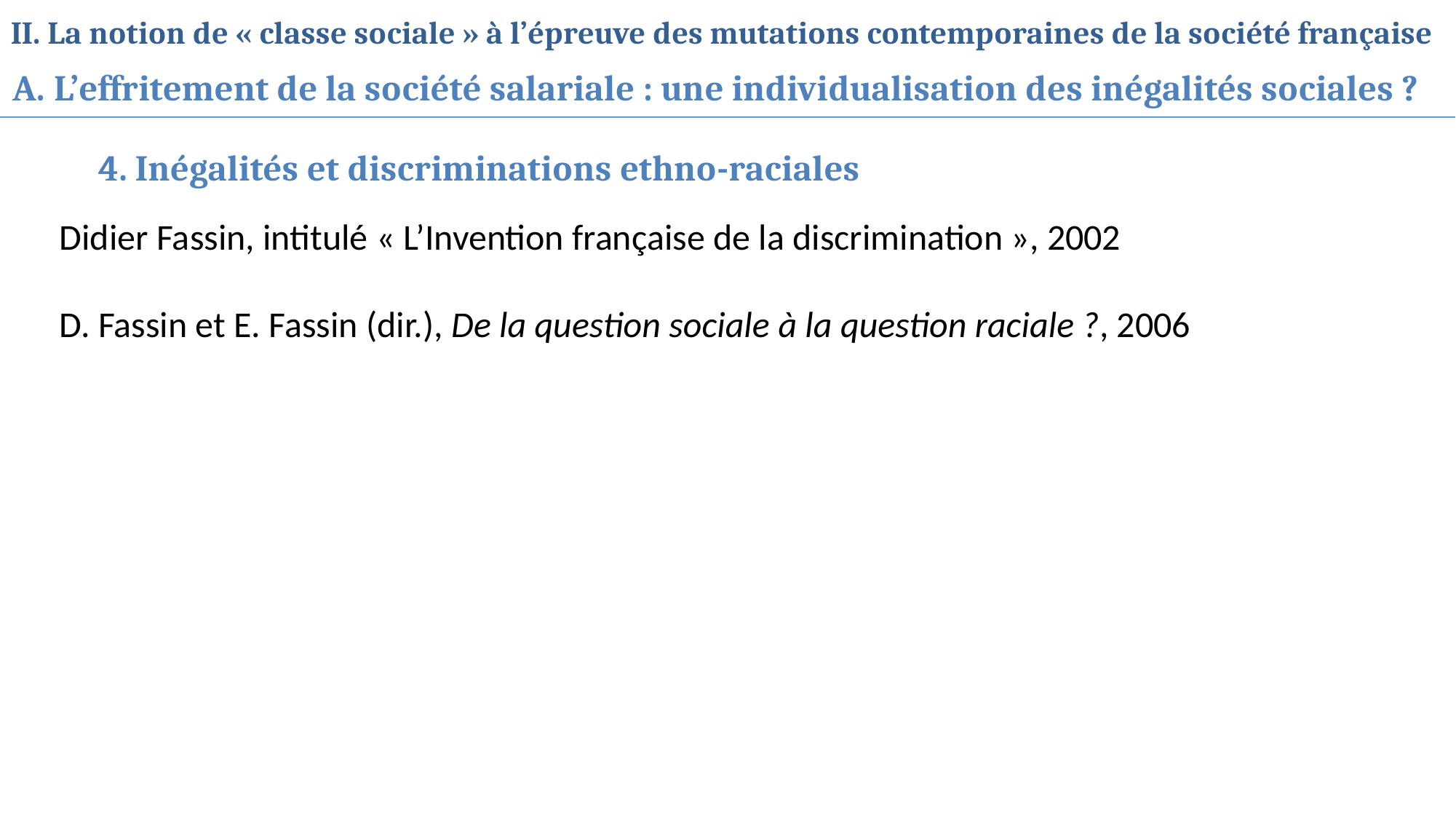

II. La notion de « classe sociale » à l’épreuve des mutations contemporaines de la société française

L’effritement de la société salariale : une individualisation des inégalités sociales ?

4. Inégalités et discriminations ethno-raciales
Didier Fassin, intitulé « L’Invention française de la discrimination », 2002

D. Fassin et E. Fassin (dir.), De la question sociale à la question raciale ?, 2006